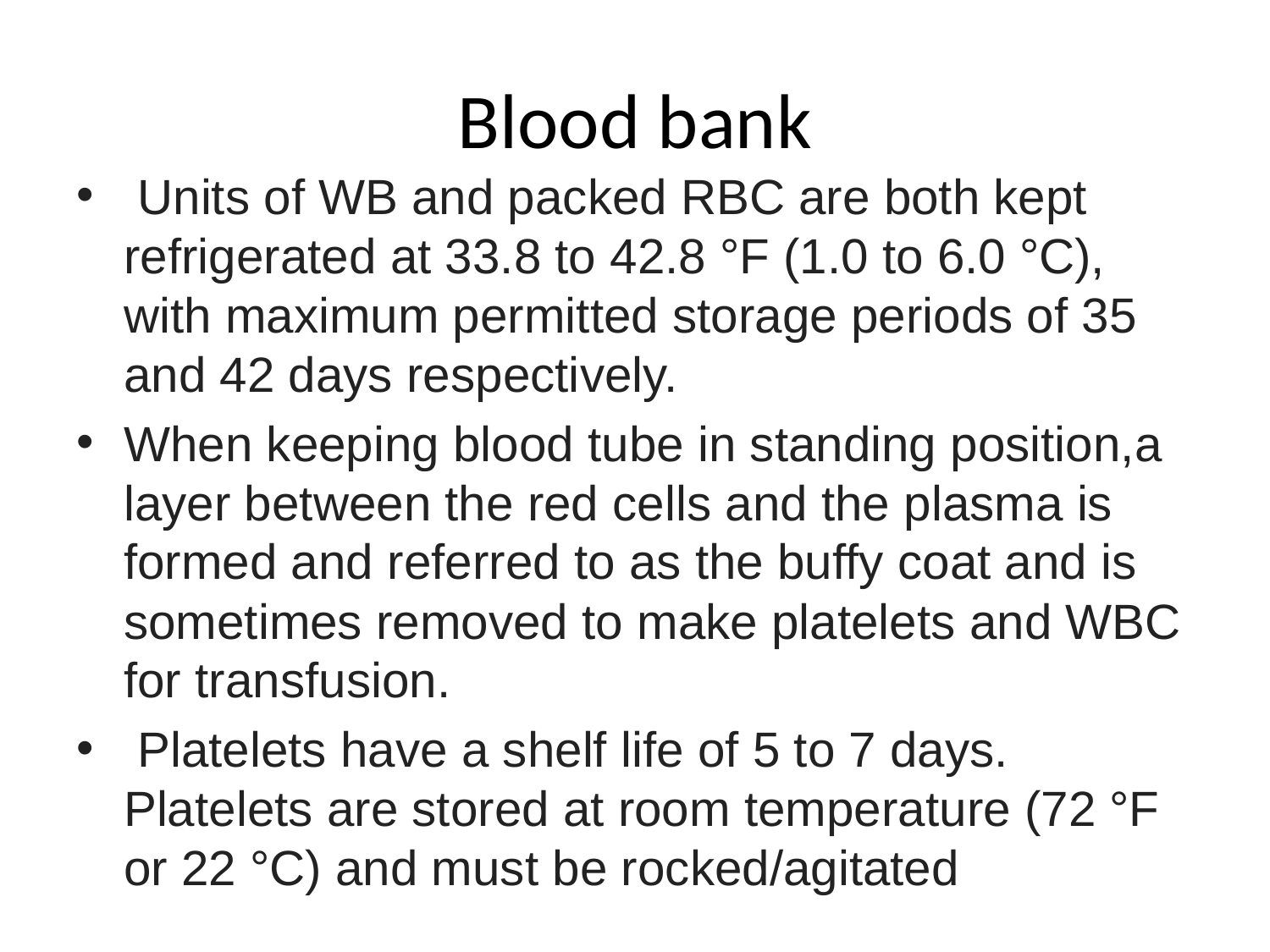

# Blood bank
 Units of WB and packed RBC are both kept refrigerated at 33.8 to 42.8 °F (1.0 to 6.0 °C), with maximum permitted storage periods of 35 and 42 days respectively.
When keeping blood tube in standing position,a layer between the red cells and the plasma is formed and referred to as the buffy coat and is sometimes removed to make platelets and WBC for transfusion.
 Platelets have a shelf life of 5 to 7 days. Platelets are stored at room temperature (72 °F or 22 °C) and must be rocked/agitated